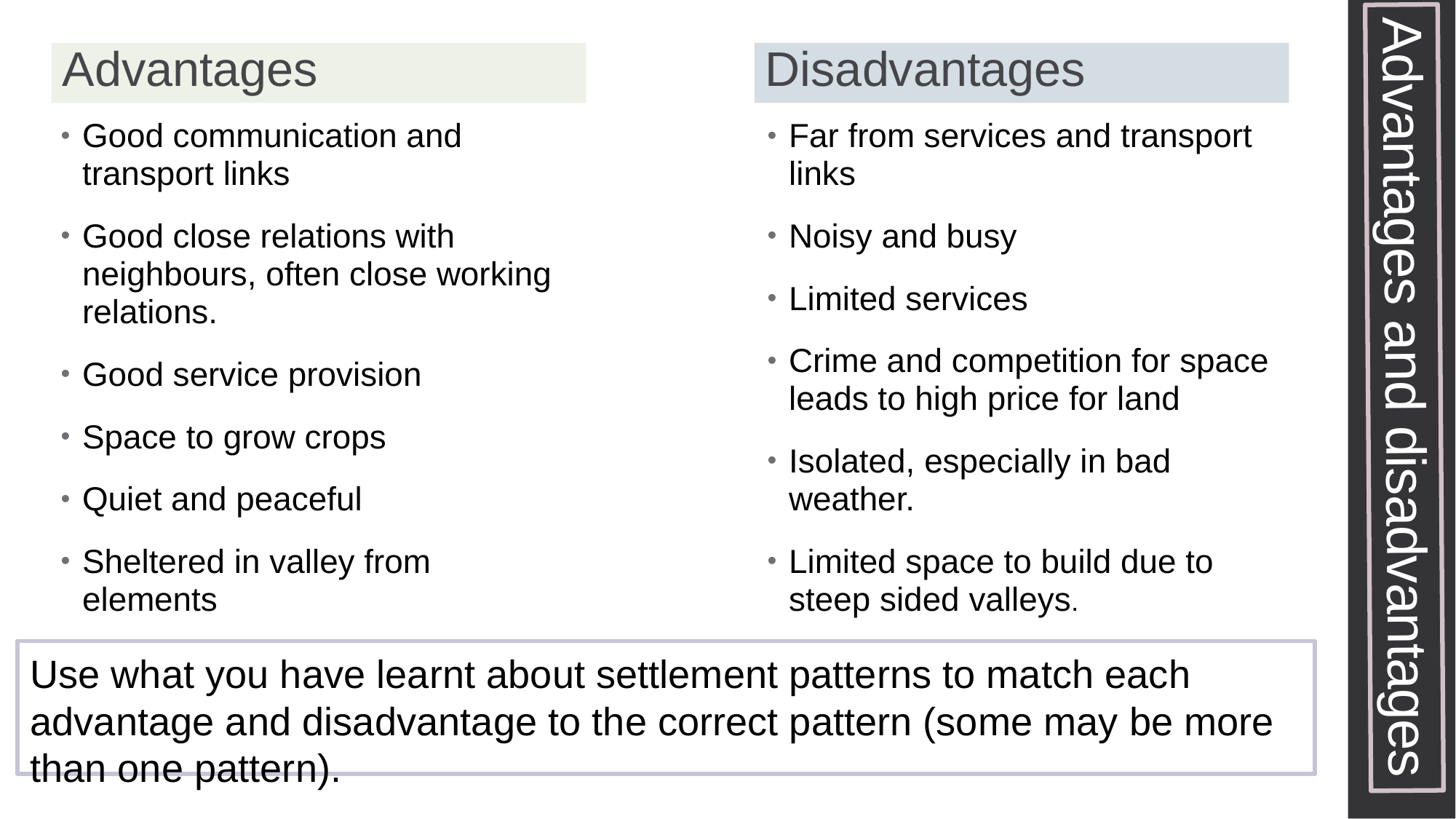

Advantages
Disadvantages
Good communication and transport links
Good close relations with neighbours, often close working relations.
Good service provision
Space to grow crops
Quiet and peaceful
Sheltered in valley from elements
Far from services and transport links
Noisy and busy
Limited services
Crime and competition for space leads to high price for land
Isolated, especially in bad weather.
Limited space to build due to steep sided valleys.
Advantages and disadvantages
Use what you have learnt about settlement patterns to match each advantage and disadvantage to the correct pattern (some may be more than one pattern).